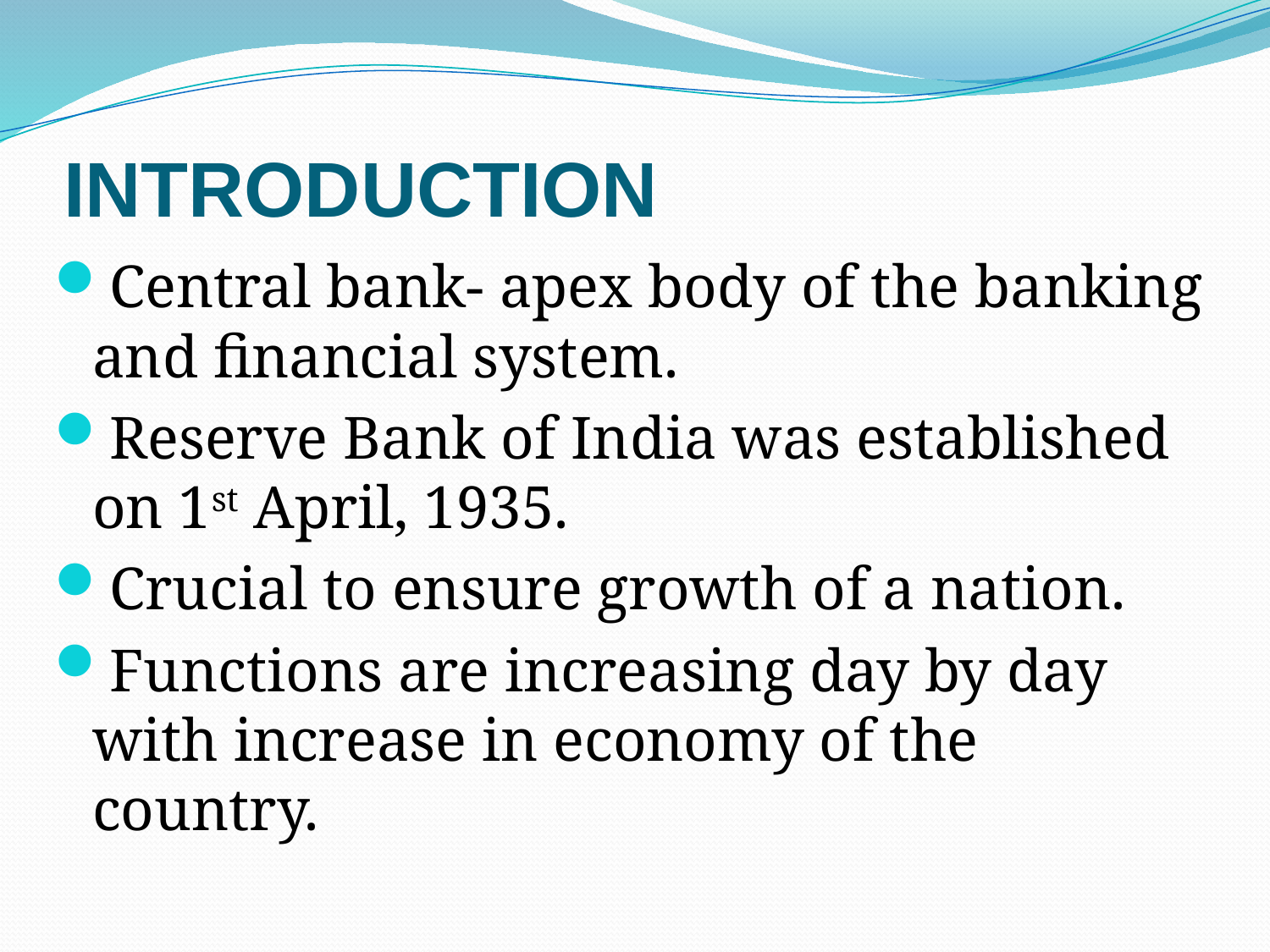

# INTRODUCTION
Central bank- apex body of the banking and financial system.
Reserve Bank of India was established on 1st April, 1935.
Crucial to ensure growth of a nation.
Functions are increasing day by day with increase in economy of the country.